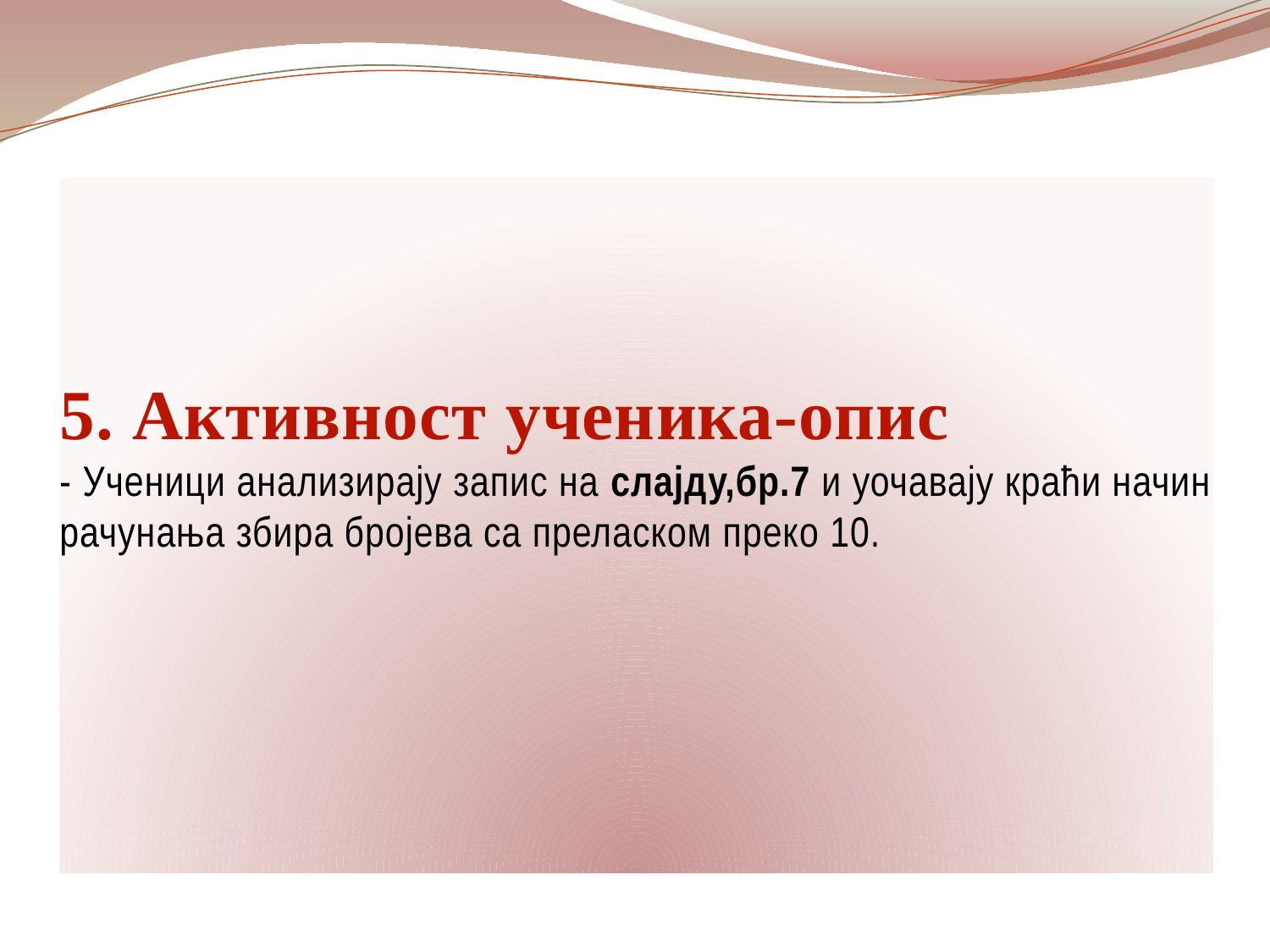

# 5. Активност ученика-опис - Ученици анализирају запис на слајду,бр.7 и уочавају краћи начин рачунања збира бројева са преласком преко 10.